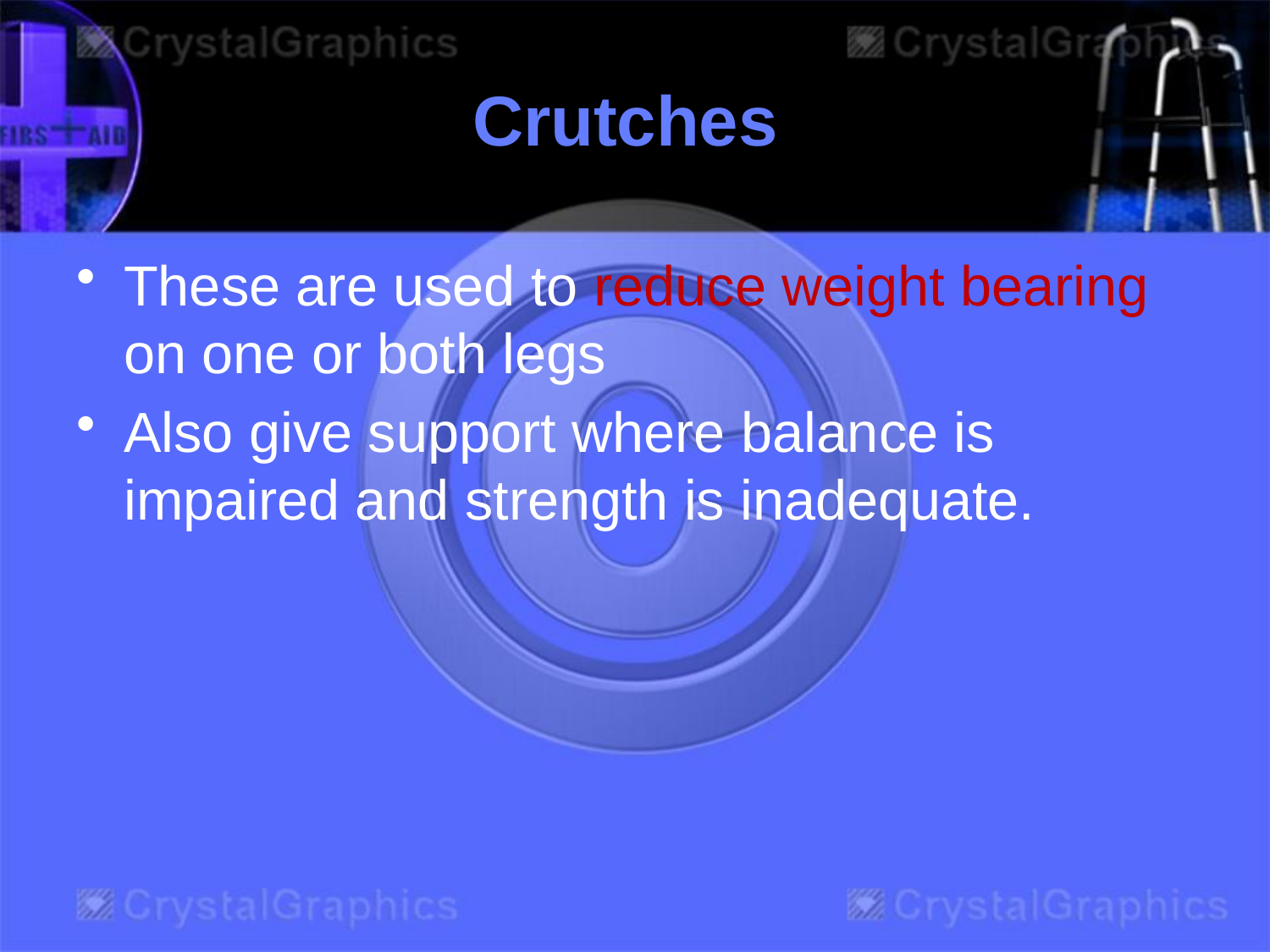

# Crutches
These are used to reduce weight bearing on one or both legs
Also give support where balance is impaired and strength is inadequate.